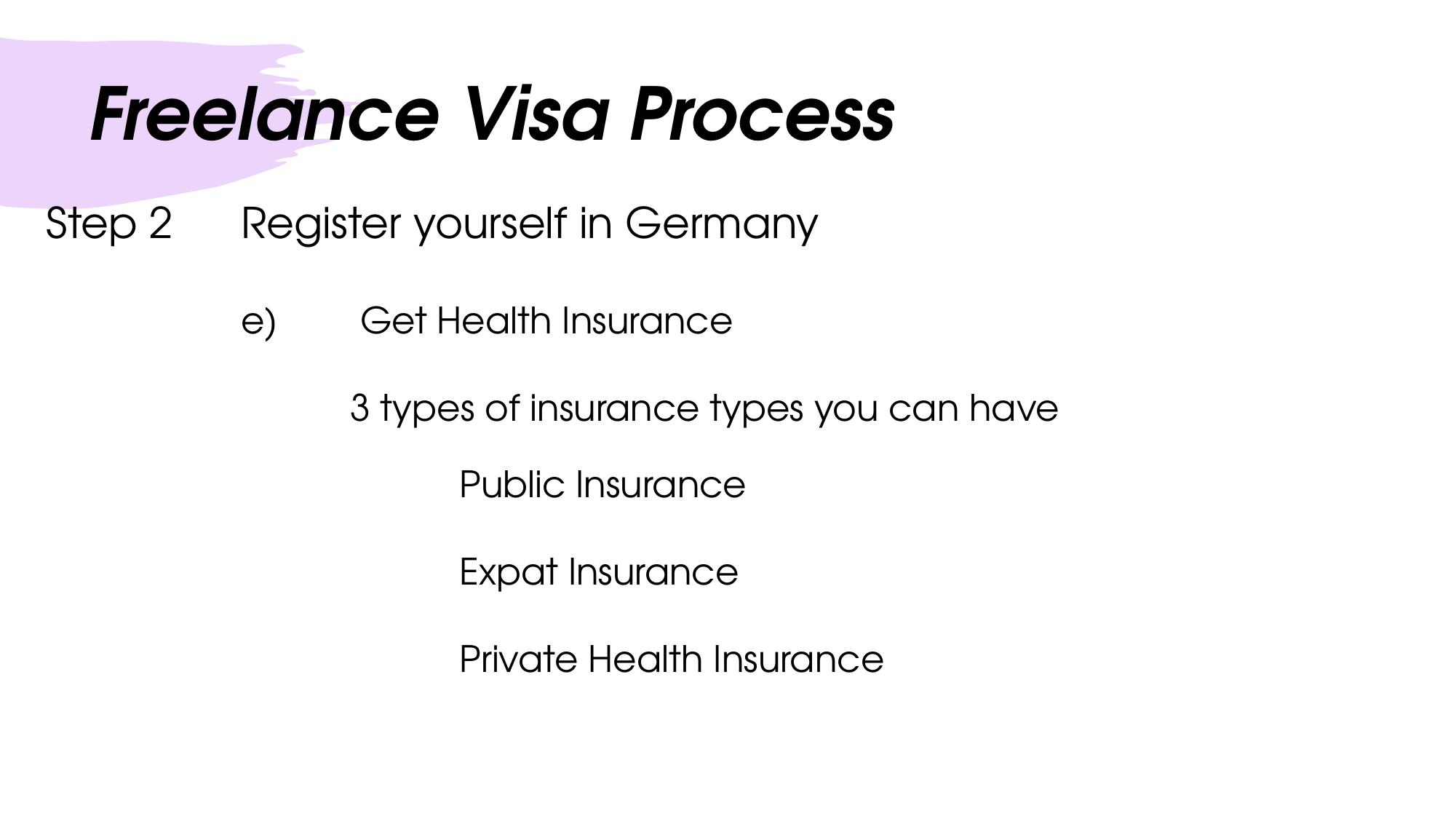

# Freelance Visa Process
  Step 2	Register yourself in Germany

		e)	 Get Health Insurance

			3 types of insurance types you can have

				Public Insurance

				Expat Insurance

				Private Health Insurance